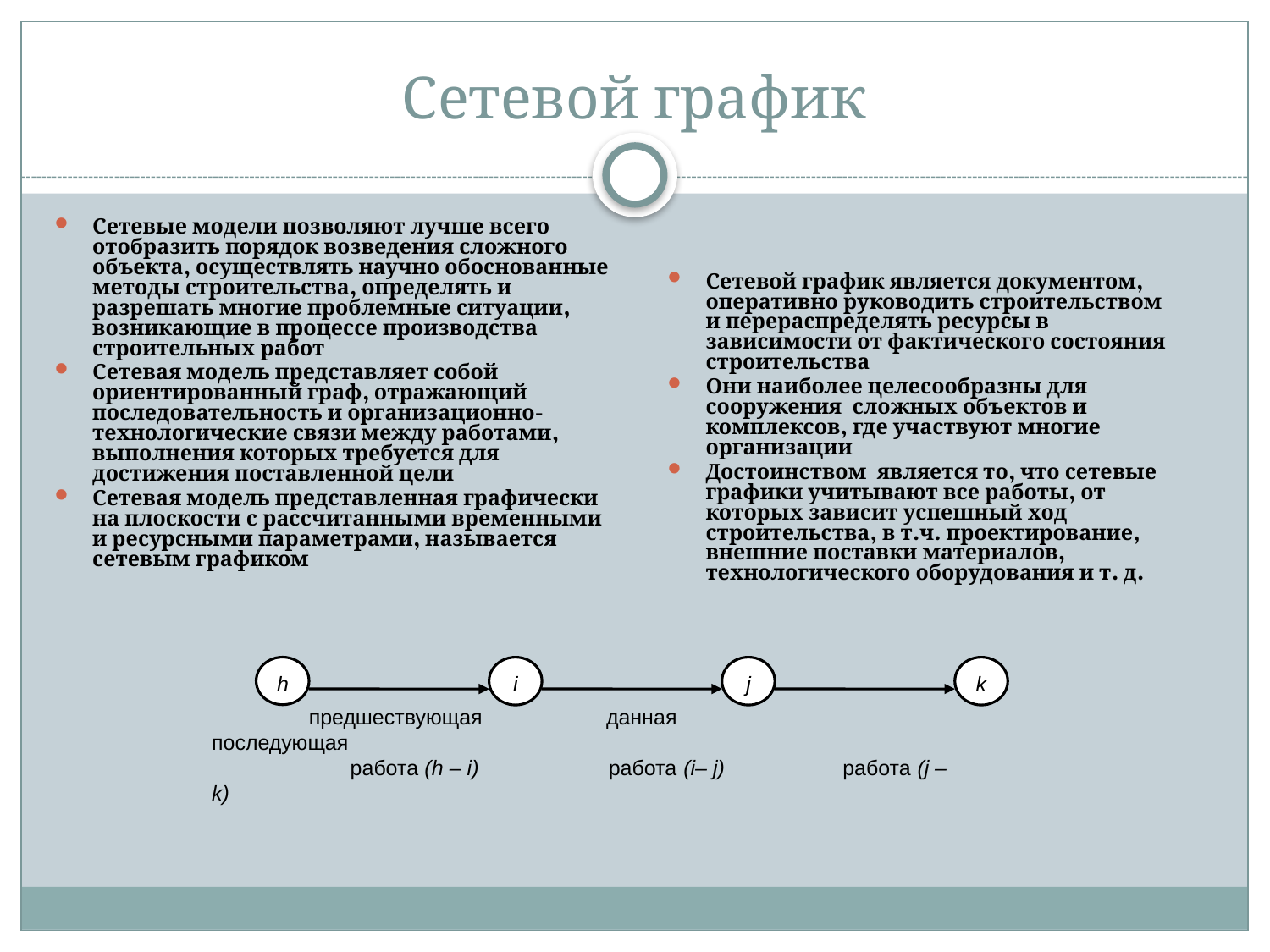

Сетевой график
Сетевые модели позволяют лучше всего отобразить порядок возведения сложного объекта, осуществлять научно обоснованные методы строительства, определять и разрешать многие проблемные ситуации, возникающие в процессе производства строительных работ
Сетевая модель представляет собой ориентированный граф, отражающий последовательность и организационно-технологические связи между работами, выполнения которых требуется для достижения поставленной цели
Сетевая модель представленная графически на плоскости с рассчитанными временными и ресурсными параметрами, называется сетевым графиком
Сетевой график является документом, оперативно руководить строительством и перераспределять ресурсы в зависимости от фактического состояния строительства
Они наиболее целесообразны для сооружения  сложных объектов и комплексов, где участвуют многие организации
Достоинством  является то, что сетевые графики учитывают все работы, от которых зависит успешный ход строительства, в т.ч. проектирование, внешние поставки материалов, технологического оборудования и т. д.

h
i
j
k

           предшествующая                     данная                             последующая
                  работа (h – i)                      работа (i– j)                    работа (j – k)